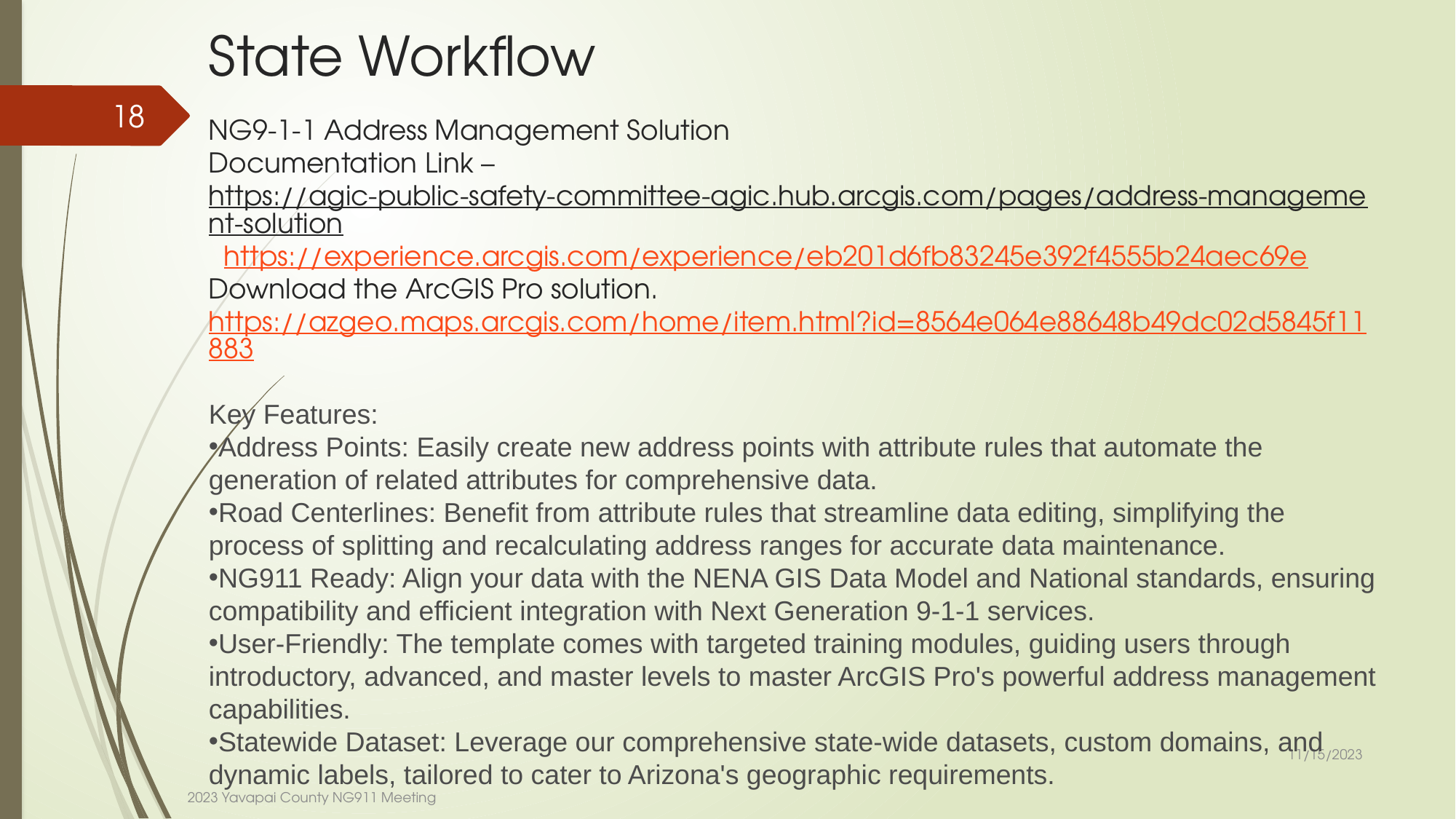

# State Workflow
18
NG9-1-1 Address Management Solution
Documentation Link –
https://agic-public-safety-committee-agic.hub.arcgis.com/pages/address-management-solution  https://experience.arcgis.com/experience/eb201d6fb83245e392f4555b24aec69e
Download the ArcGIS Pro solution.
https://azgeo.maps.arcgis.com/home/item.html?id=8564e064e88648b49dc02d5845f11883

Key Features:
Address Points: Easily create new address points with attribute rules that automate the generation of related attributes for comprehensive data.
Road Centerlines: Benefit from attribute rules that streamline data editing, simplifying the process of splitting and recalculating address ranges for accurate data maintenance.
NG911 Ready: Align your data with the NENA GIS Data Model and National standards, ensuring compatibility and efficient integration with Next Generation 9-1-1 services.
User-Friendly: The template comes with targeted training modules, guiding users through introductory, advanced, and master levels to master ArcGIS Pro's powerful address management capabilities.
Statewide Dataset: Leverage our comprehensive state-wide datasets, custom domains, and dynamic labels, tailored to cater to Arizona's geographic requirements.

11/15/2023
2023 Yavapai County NG911 Meeting